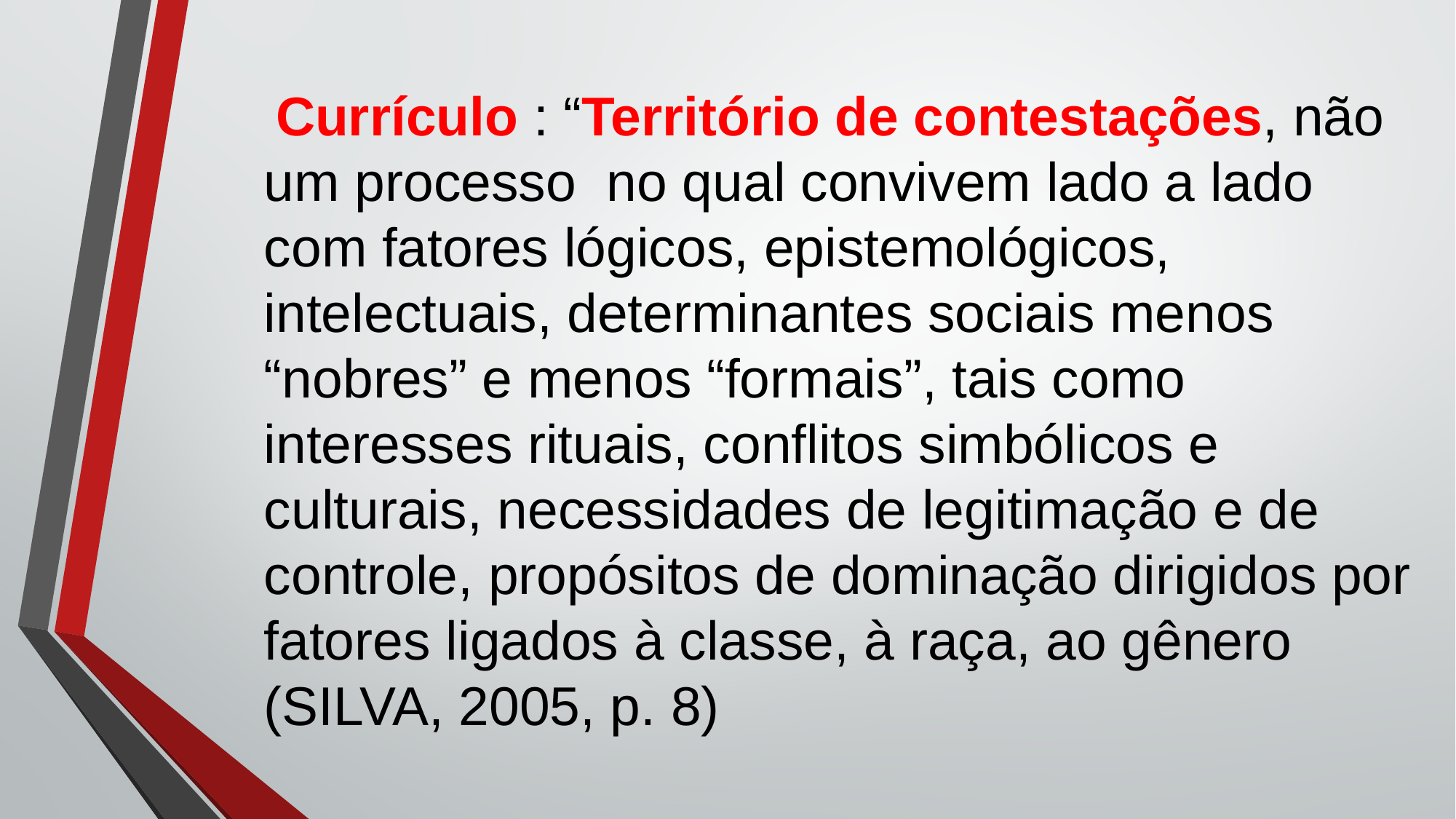

Currículo : “Território de contestações, não um processo  no qual convivem lado a lado com fatores lógicos, epistemológicos, intelectuais, determinantes sociais menos “nobres” e menos “formais”, tais como interesses rituais, conflitos simbólicos e culturais, necessidades de legitimação e de controle, propósitos de dominação dirigidos por fatores ligados à classe, à raça, ao gênero (SILVA, 2005, p. 8)